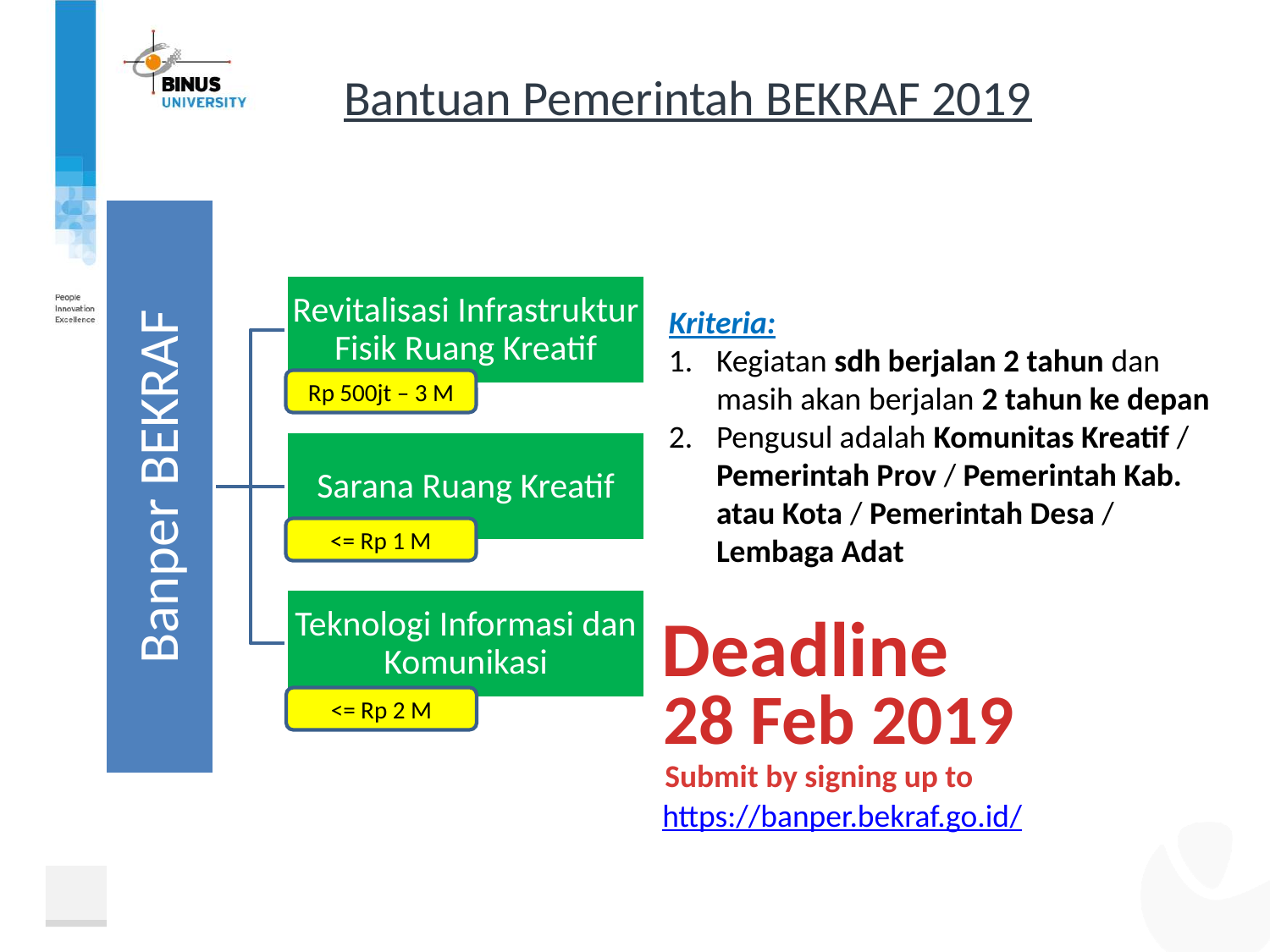

# Bantuan Pemerintah BEKRAF 2019

Banper BEKRAF
Revitalisasi Infrastruktur Fisik Ruang Kreatif
Sarana Ruang Kreatif
Teknologi Informasi dan Komunikasi
Kriteria:
Kegiatan sdh berjalan 2 tahun dan masih akan berjalan 2 tahun ke depan
Pengusul adalah Komunitas Kreatif / Pemerintah Prov / Pemerintah Kab. atau Kota / Pemerintah Desa / Lembaga Adat
Rp 500jt – 3 M
<= Rp 1 M
Deadline
28 Feb 2019
<= Rp 2 M
Submit by signing up to
https://banper.bekraf.go.id/